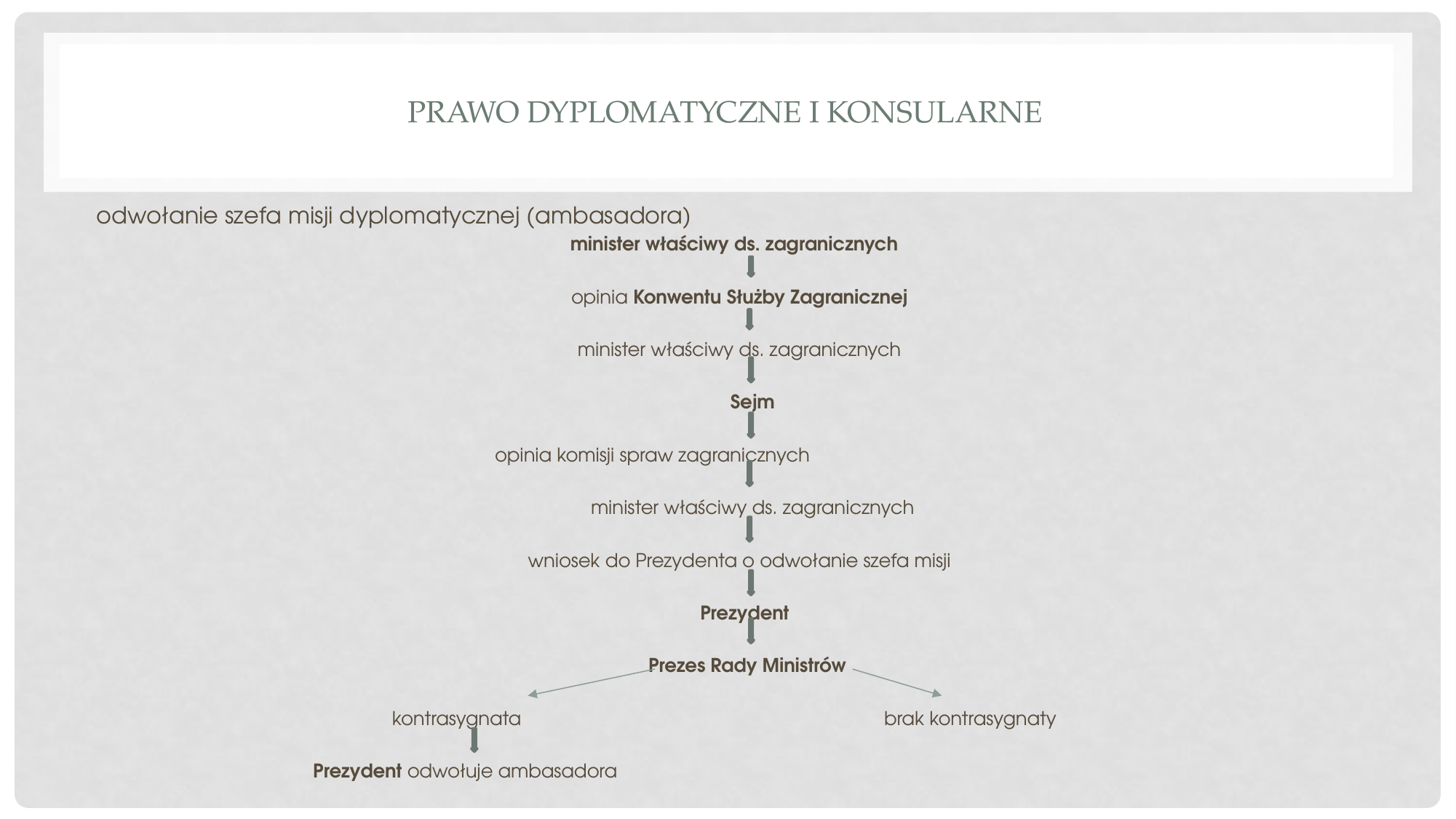

# Prawo dyplomatyczne i konsularne
odwołanie szefa misji dyplomatycznej (ambasadora)
minister właściwy ds. zagranicznych

  opinia Konwentu Służby Zagranicznej

  minister właściwy ds. zagranicznych

       Sejm

      opinia komisji spraw zagranicznych

       minister właściwy ds. zagranicznych

  wniosek do Prezydenta o odwołanie szefa misji

    Prezydent

      Prezes Rady Ministrów

                                                        kontrasygnata                                                                     brak kontrasygnaty

                                         Prezydent odwołuje ambasadora